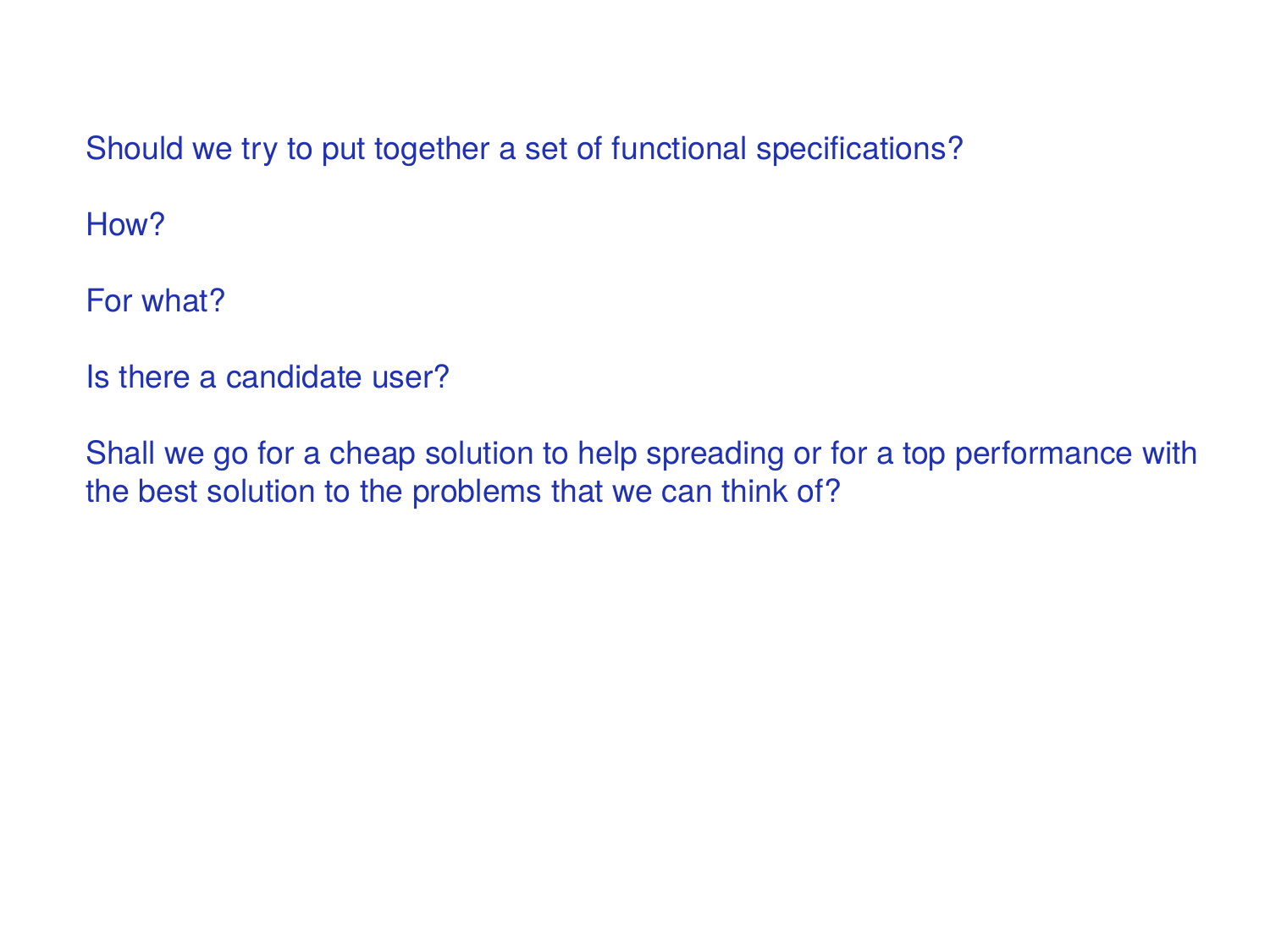

Should we try to put together a set of functional specifications?

How?

For what?

Is there a candidate user?

Shall we go for a cheap solution to help spreading or for a top performance with the best solution to the problems that we can think of?